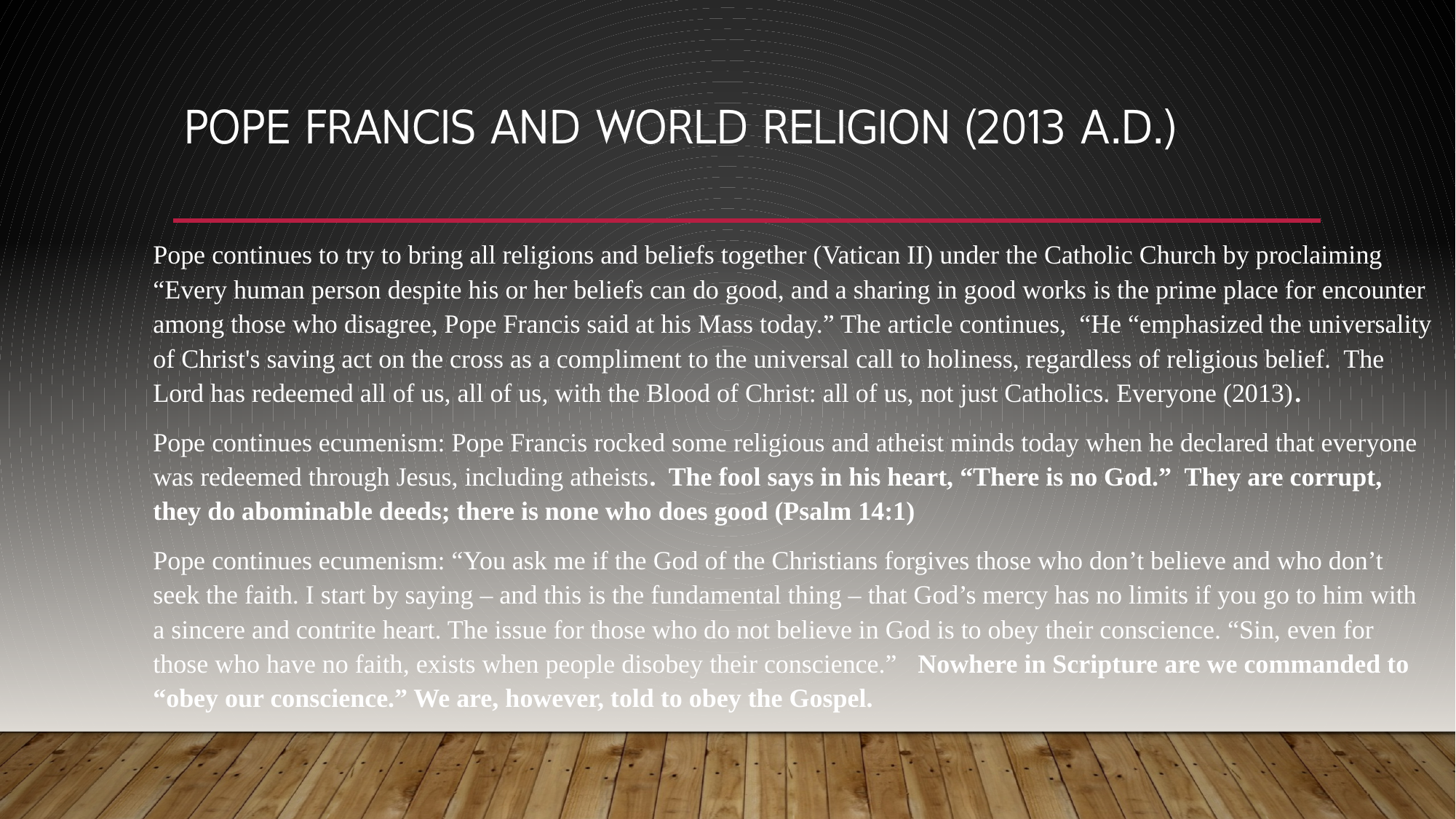

# Pope Francis and World Religion (2013 A.D.)
Pope continues to try to bring all religions and beliefs together (Vatican II) under the Catholic Church by proclaiming “Every human person despite his or her beliefs can do good, and a sharing in good works is the prime place for encounter among those who disagree, Pope Francis said at his Mass today.” The article continues,  “He “emphasized the universality of Christ's saving act on the cross as a compliment to the universal call to holiness, regardless of religious belief.  The Lord has redeemed all of us, all of us, with the Blood of Christ: all of us, not just Catholics. Everyone (2013).
Pope continues ecumenism: Pope Francis rocked some religious and atheist minds today when he declared that everyone was redeemed through Jesus, including atheists.  The fool says in his heart, “There is no God.”  They are corrupt, they do abominable deeds; there is none who does good (Psalm 14:1)
Pope continues ecumenism: “You ask me if the God of the Christians forgives those who don’t believe and who don’t seek the faith. I start by saying – and this is the fundamental thing – that God’s mercy has no limits if you go to him with a sincere and contrite heart. The issue for those who do not believe in God is to obey their conscience. “Sin, even for those who have no faith, exists when people disobey their conscience.”   Nowhere in Scripture are we commanded to “obey our conscience.” We are, however, told to obey the Gospel.